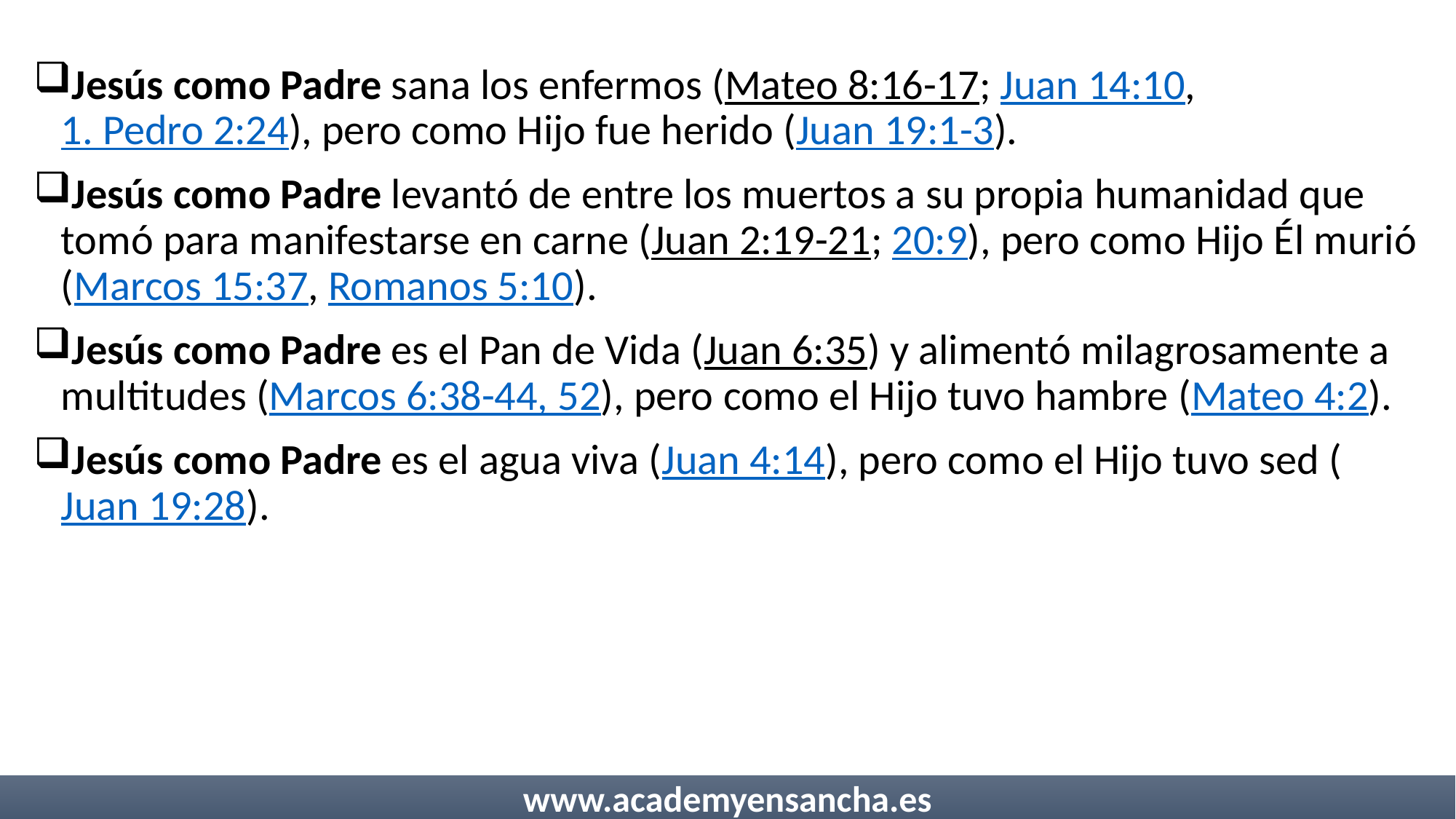

Jesús como Padre sana los enfermos (Mateo 8:16-17; Juan 14:10, 1. Pedro 2:24), pero como Hijo fue herido (Juan 19:1-3).
Jesús como Padre levantó de entre los muertos a su propia humanidad que tomó para manifestarse en carne (Juan 2:19-21; 20:9), pero como Hijo Él murió (Marcos 15:37, Romanos 5:10).
Jesús como Padre es el Pan de Vida (Juan 6:35) y alimentó milagrosamente a multitudes (Marcos 6:38-44, 52), pero como el Hijo tuvo hambre (Mateo 4:2).
Jesús como Padre es el agua viva (Juan 4:14), pero como el Hijo tuvo sed (Juan 19:28).